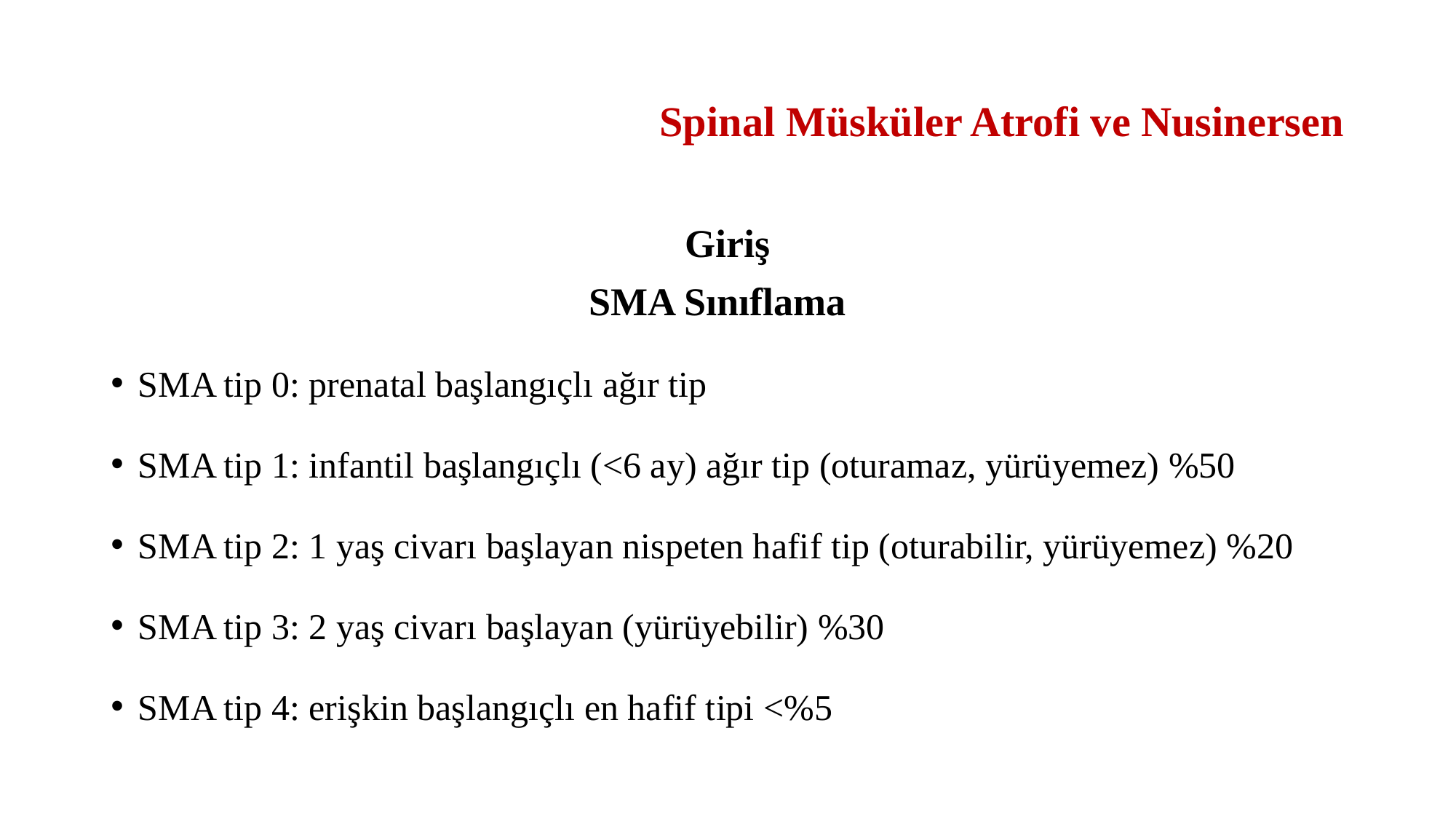

# Spinal Müsküler Atrofi ve Nusinersen
Giriş
SMA Sınıflama
SMA tip 0: prenatal başlangıçlı ağır tip
SMA tip 1: infantil başlangıçlı (<6 ay) ağır tip (oturamaz, yürüyemez) %50
SMA tip 2: 1 yaş civarı başlayan nispeten hafif tip (oturabilir, yürüyemez) %20
SMA tip 3: 2 yaş civarı başlayan (yürüyebilir) %30
SMA tip 4: erişkin başlangıçlı en hafif tipi <%5